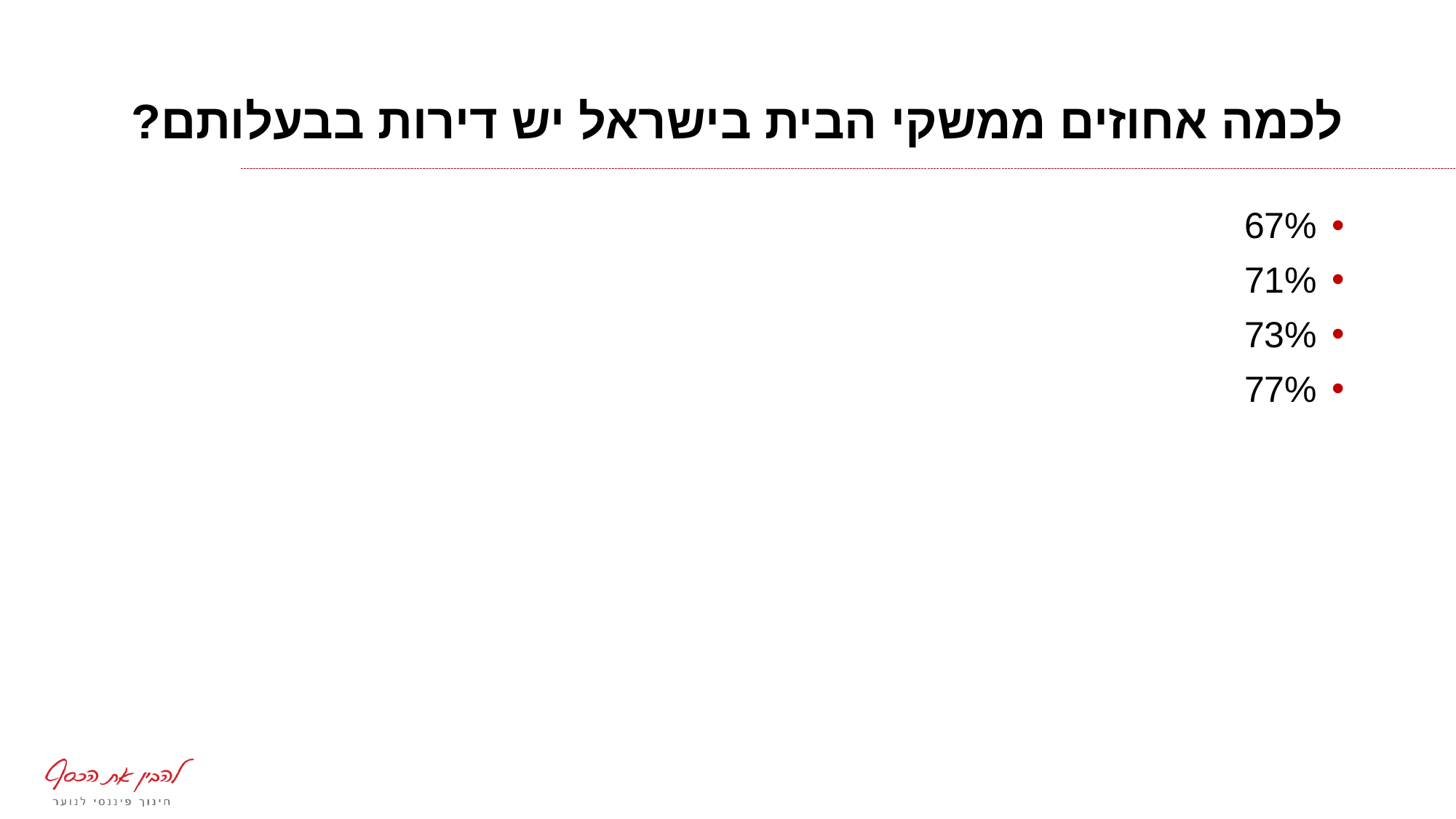

# לכמה אחוזים ממשקי הבית בישראל יש דירות בבעלותם?
67%
71%
73%
77%